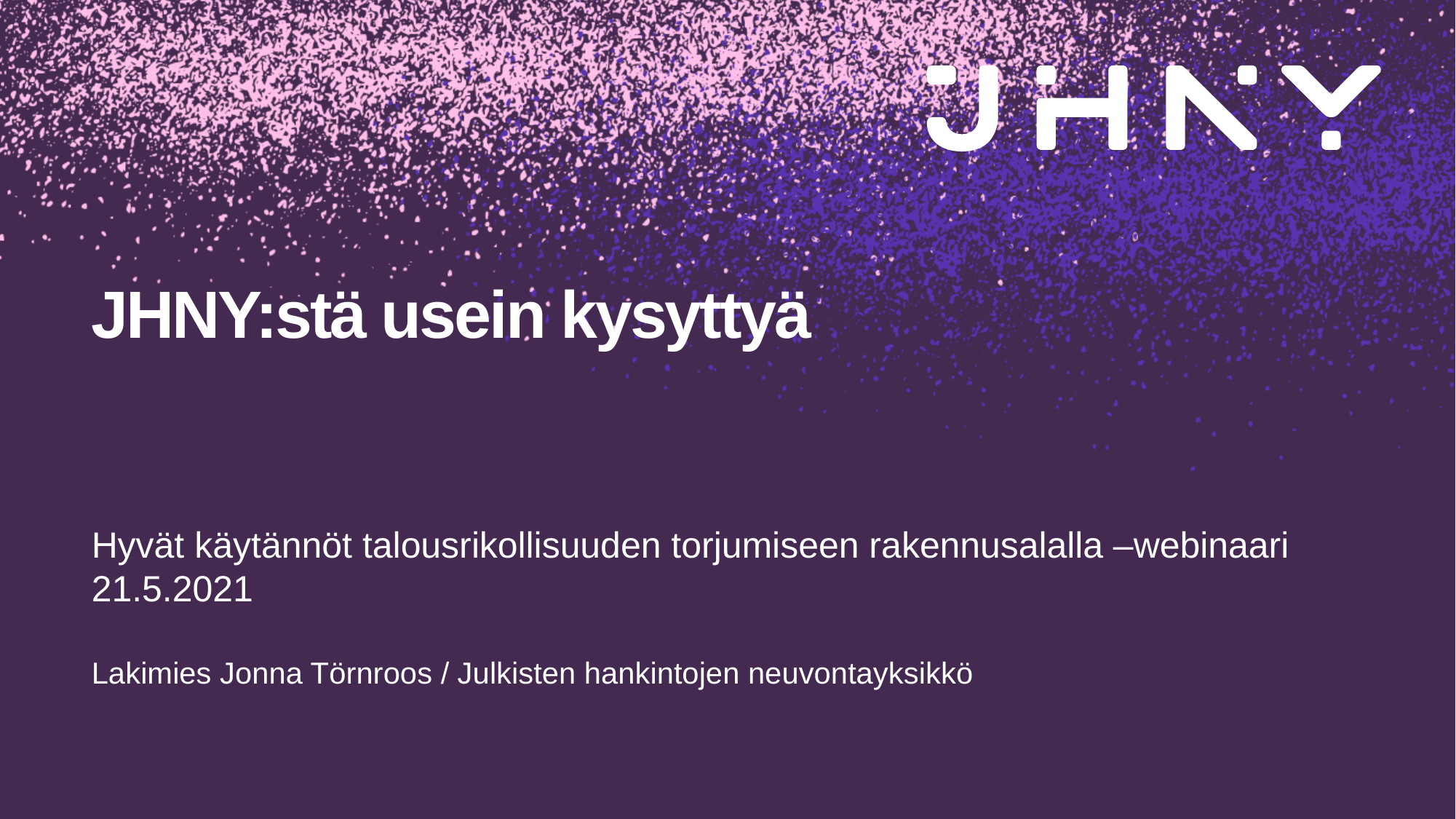

# JHNY:stä usein kysyttyä
Hyvät käytännöt talousrikollisuuden torjumiseen rakennusalalla –webinaari 21.5.2021
Lakimies Jonna Törnroos / Julkisten hankintojen neuvontayksikkö